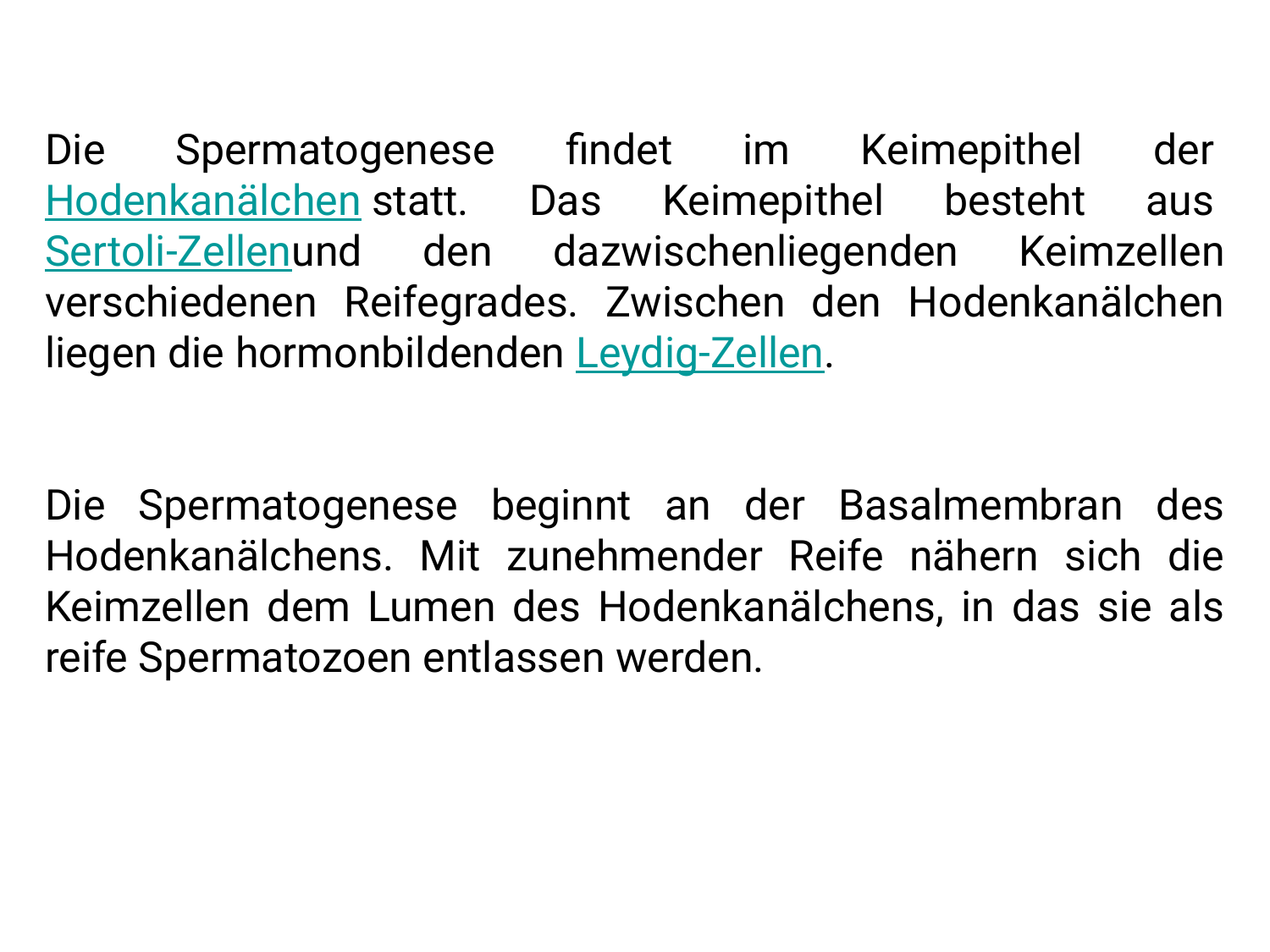

Die Spermatogenese findet im Keimepithel der Hodenkanälchen statt. Das Keimepithel besteht aus Sertoli-Zellenund den dazwischenliegenden Keimzellen verschiedenen Reifegrades. Zwischen den Hodenkanälchen liegen die hormonbildenden Leydig-Zellen.

Die Spermatogenese beginnt an der Basalmembran des Hodenkanälchens. Mit zunehmender Reife nähern sich die Keimzellen dem Lumen des Hodenkanälchens, in das sie als reife Spermatozoen entlassen werden.